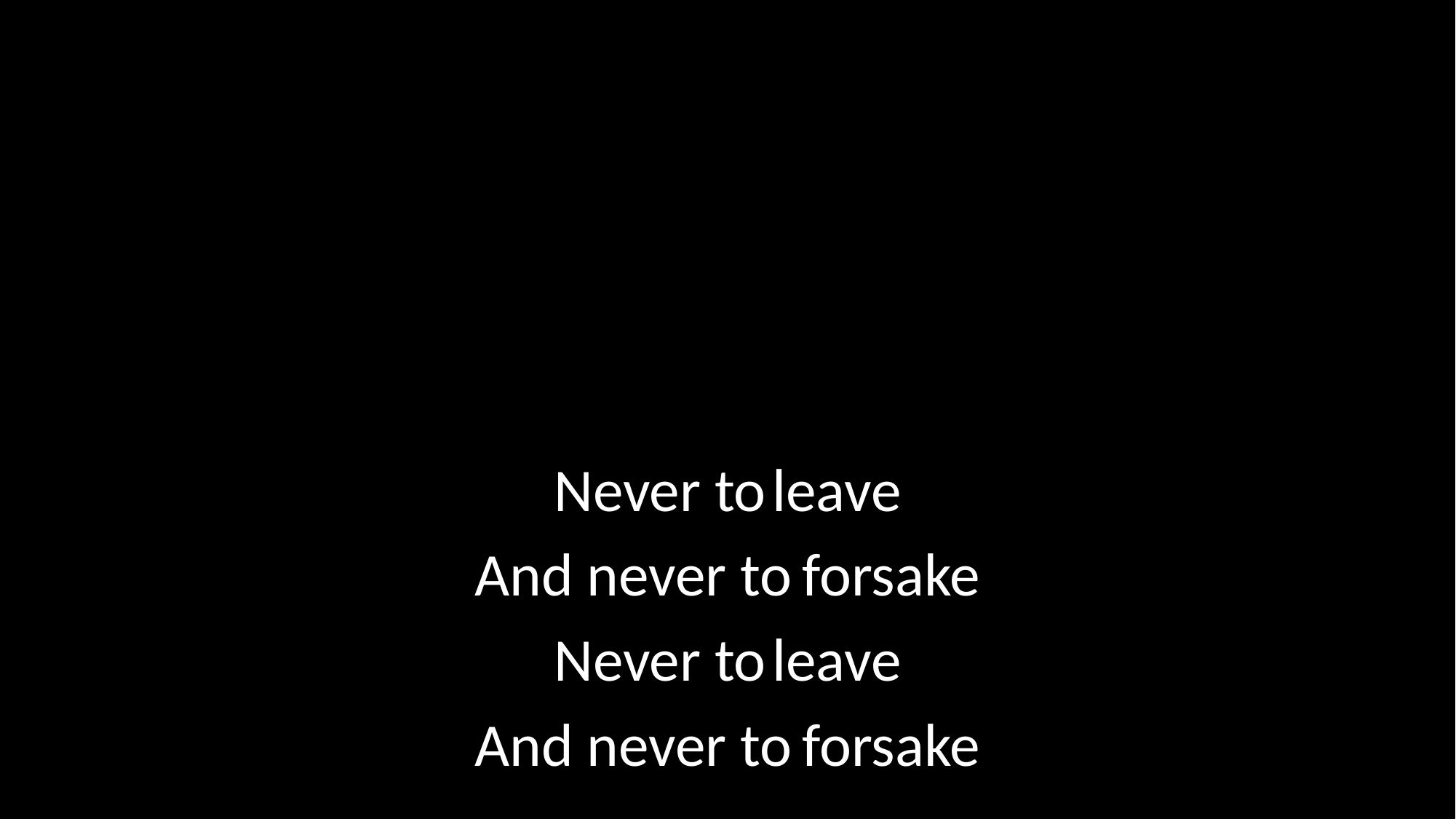

Never to	leave
And never to	forsake
Never to	leave
And never to	forsake